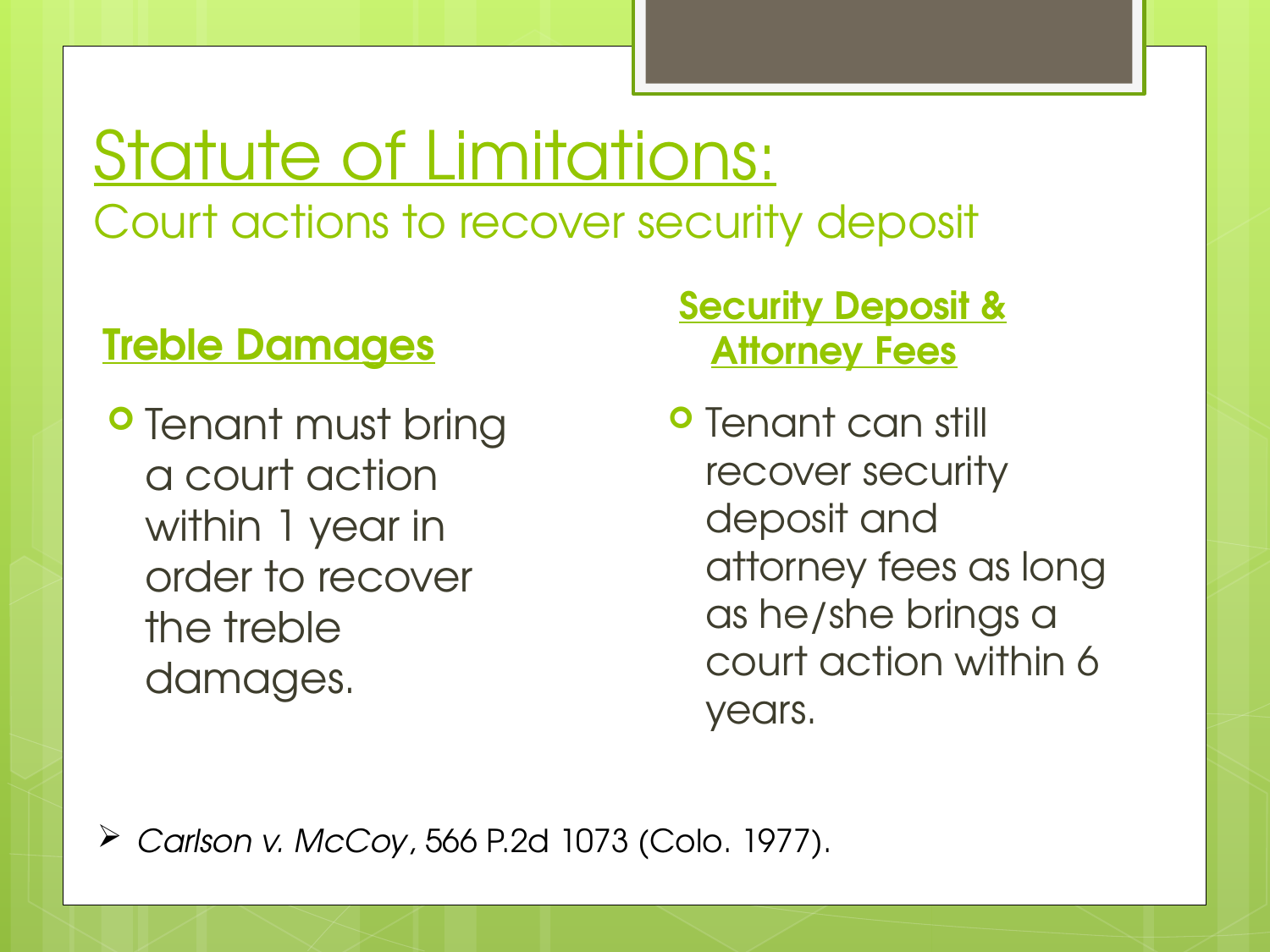

# Statute of Limitations: Court actions to recover security deposit
Security Deposit & Attorney Fees
Treble Damages
Tenant must bring a court action within 1 year in order to recover the treble damages.
Tenant can still recover security deposit and attorney fees as long as he/she brings a court action within 6 years.
Carlson v. McCoy, 566 P.2d 1073 (Colo. 1977).